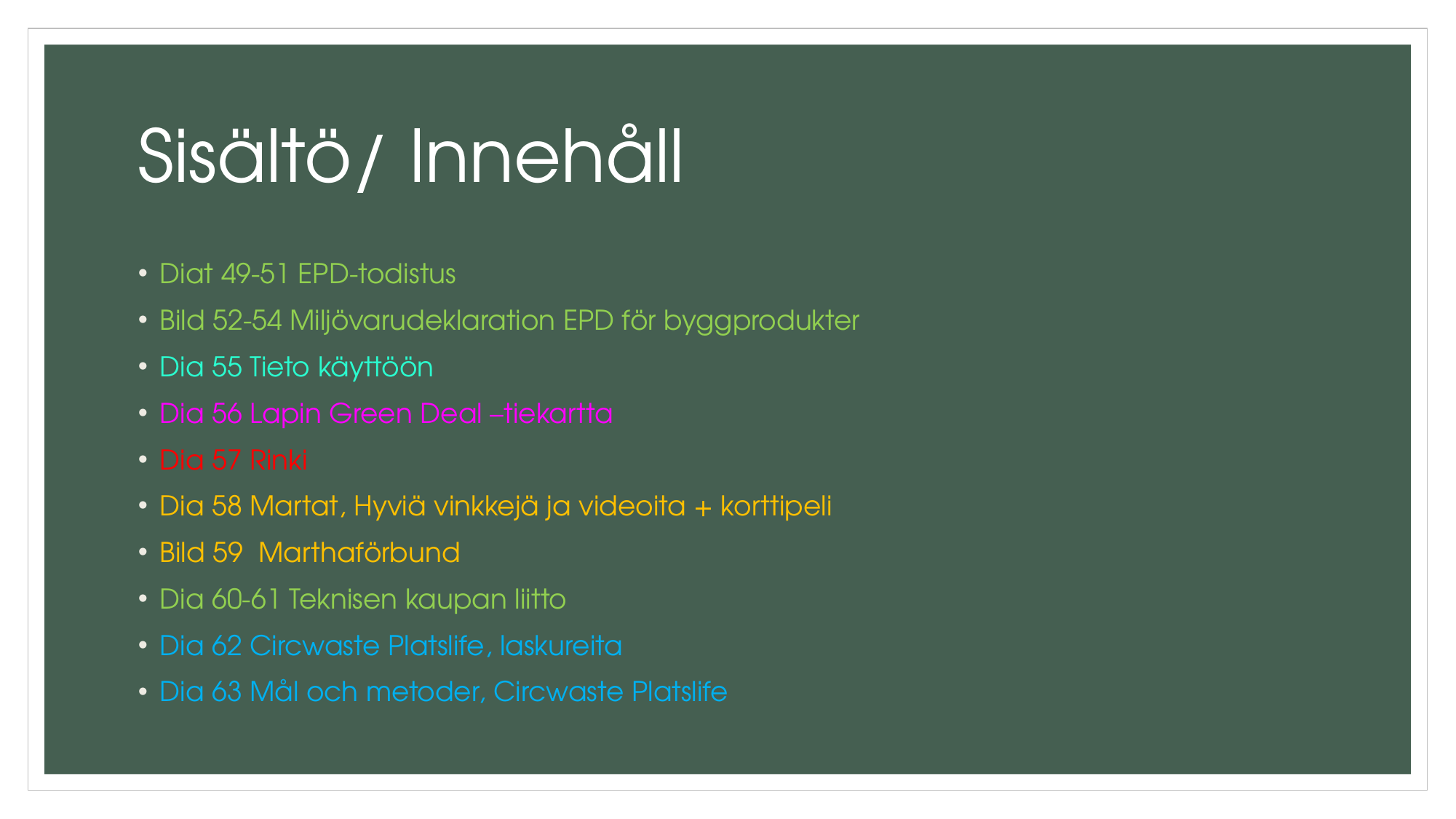

# Sisältö/ Innehåll
Diat 49-51 EPD-todistus
Bild 52-54 Miljövarudeklaration EPD för byggprodukter
Dia 55 Tieto käyttöön
Dia 56 Lapin Green Deal –tiekartta
Dia 57 Rinki
Dia 58 Martat, Hyviä vinkkejä ja videoita + korttipeli
Bild 59  Marthaförbund
Dia 60-61 Teknisen kaupan liitto
Dia 62 Circwaste Platslife, laskureita
Dia 63 Mål och metoder, Circwaste Platslife